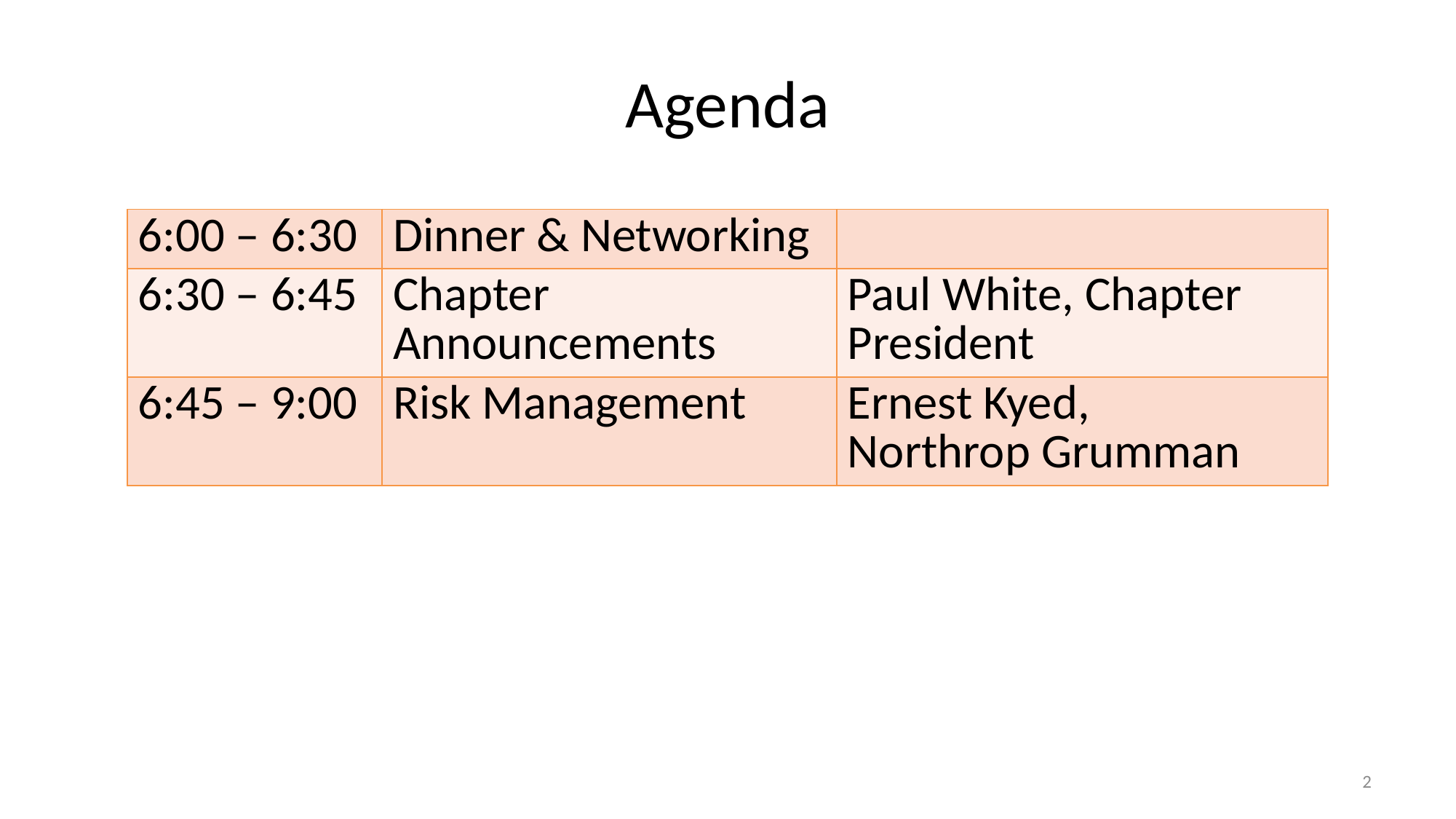

# Agenda
| 6:00 – 6:30 | Dinner & Networking |  |
| --- | --- | --- |
| 6:30 – 6:45 | Chapter Announcements | Paul White, Chapter President |
| 6:45 – 9:00 | Risk Management | Ernest Kyed, Northrop Grumman |
2